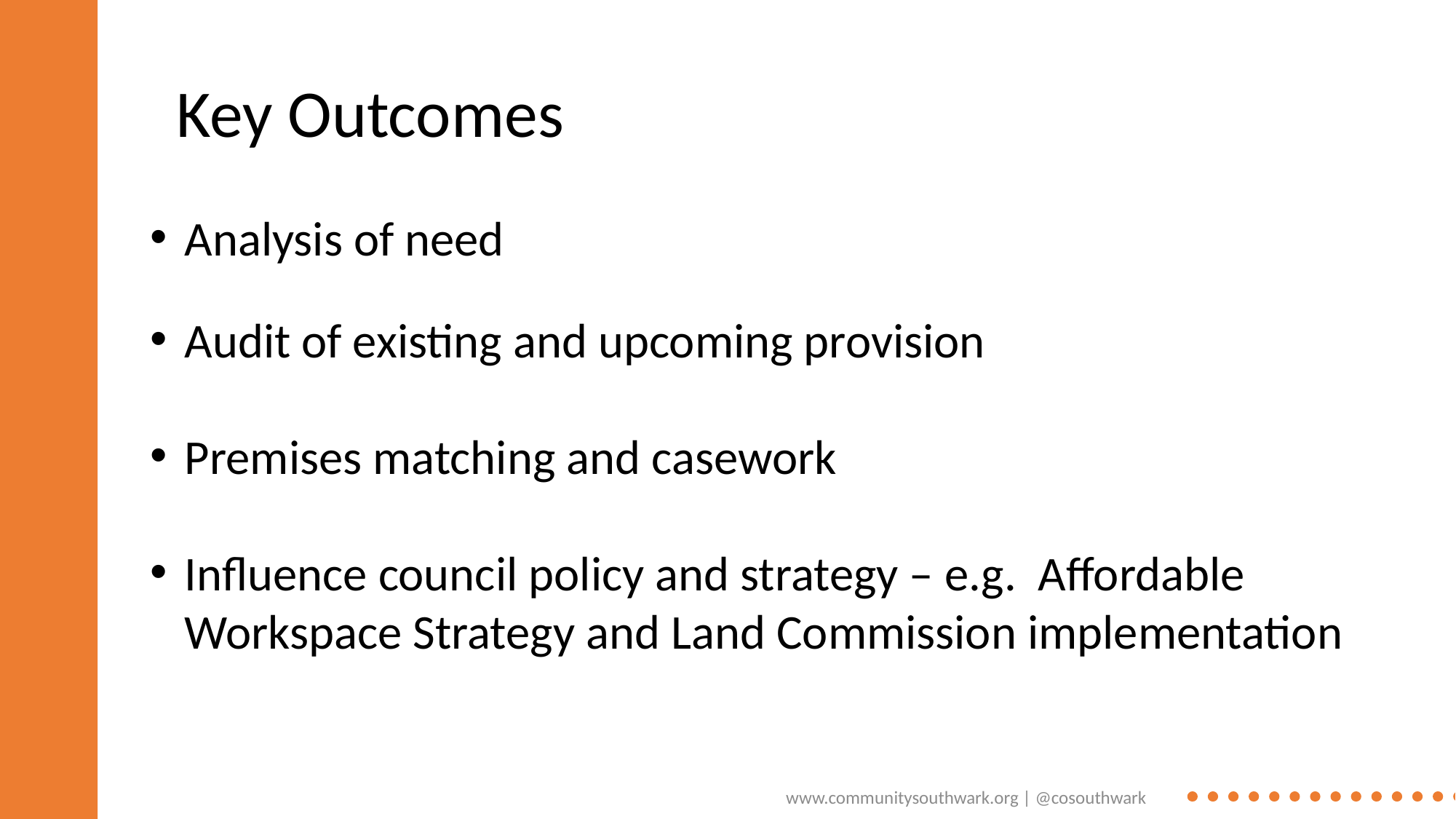

Key Outcomes

Analysis of need

Audit of existing and upcoming provision

Premises matching and casework

Influence council policy and strategy – e.g.  Affordable Workspace Strategy and Land Commission implementation
www.communitysouthwark.org | @cosouthwark